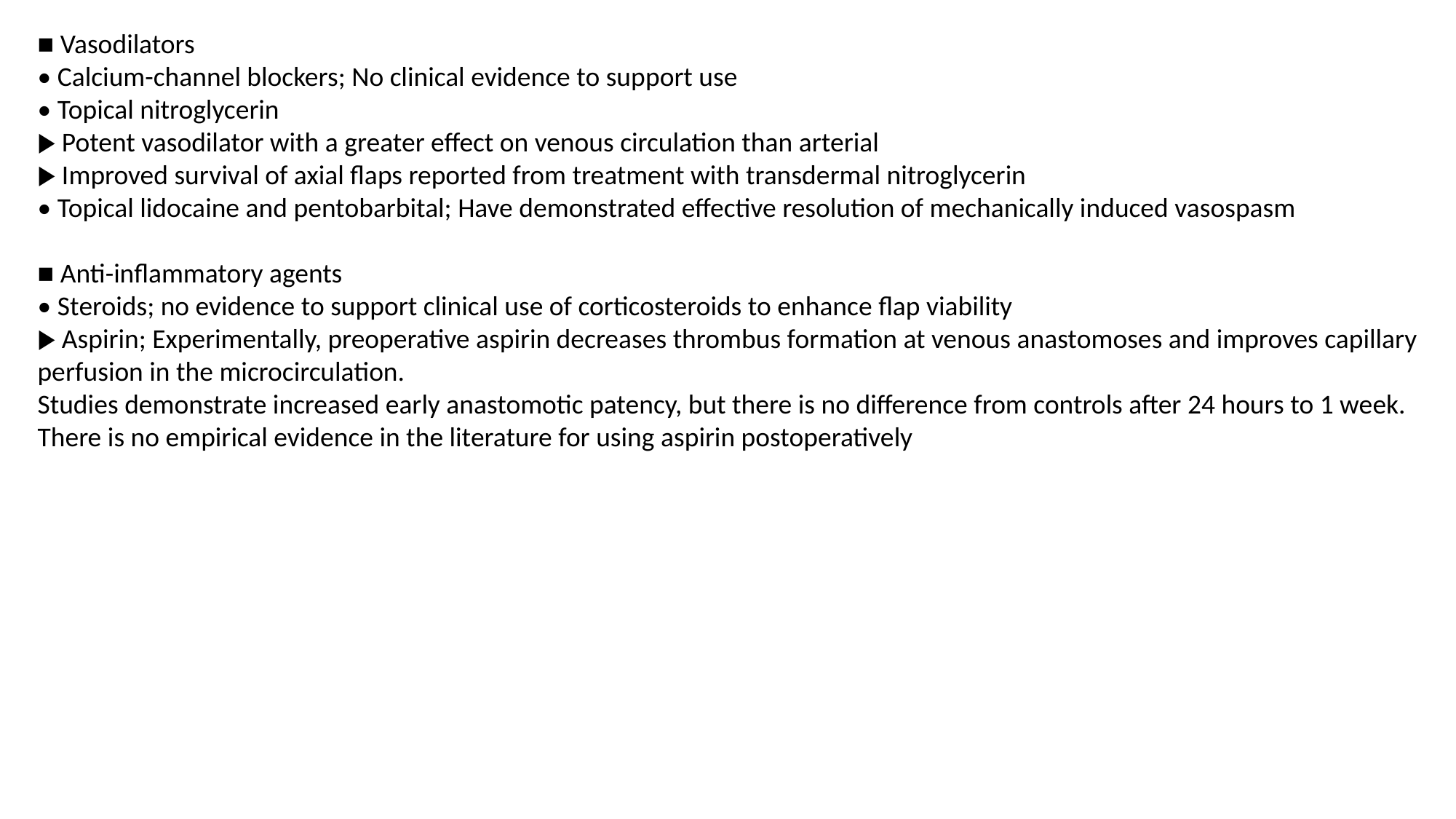

■ Vasodilators
• Calcium-channel blockers; No clinical evidence to support use
• Topical nitroglycerin
▶ Potent vasodilator with a greater effect on venous circulation than arterial
▶ Improved survival of axial flaps reported from treatment with transdermal nitroglycerin
• Topical lidocaine and pentobarbital; Have demonstrated effective resolution of mechanically induced vasospasm

■ Anti-inflammatory agents
• Steroids; no evidence to support clinical use of corticosteroids to enhance flap viability
▶ Aspirin; Experimentally, preoperative aspirin decreases thrombus formation at venous anastomoses and improves capillary perfusion in the microcirculation.
Studies demonstrate increased early anastomotic patency, but there is no difference from controls after 24 hours to 1 week.
There is no empirical evidence in the literature for using aspirin postoperatively